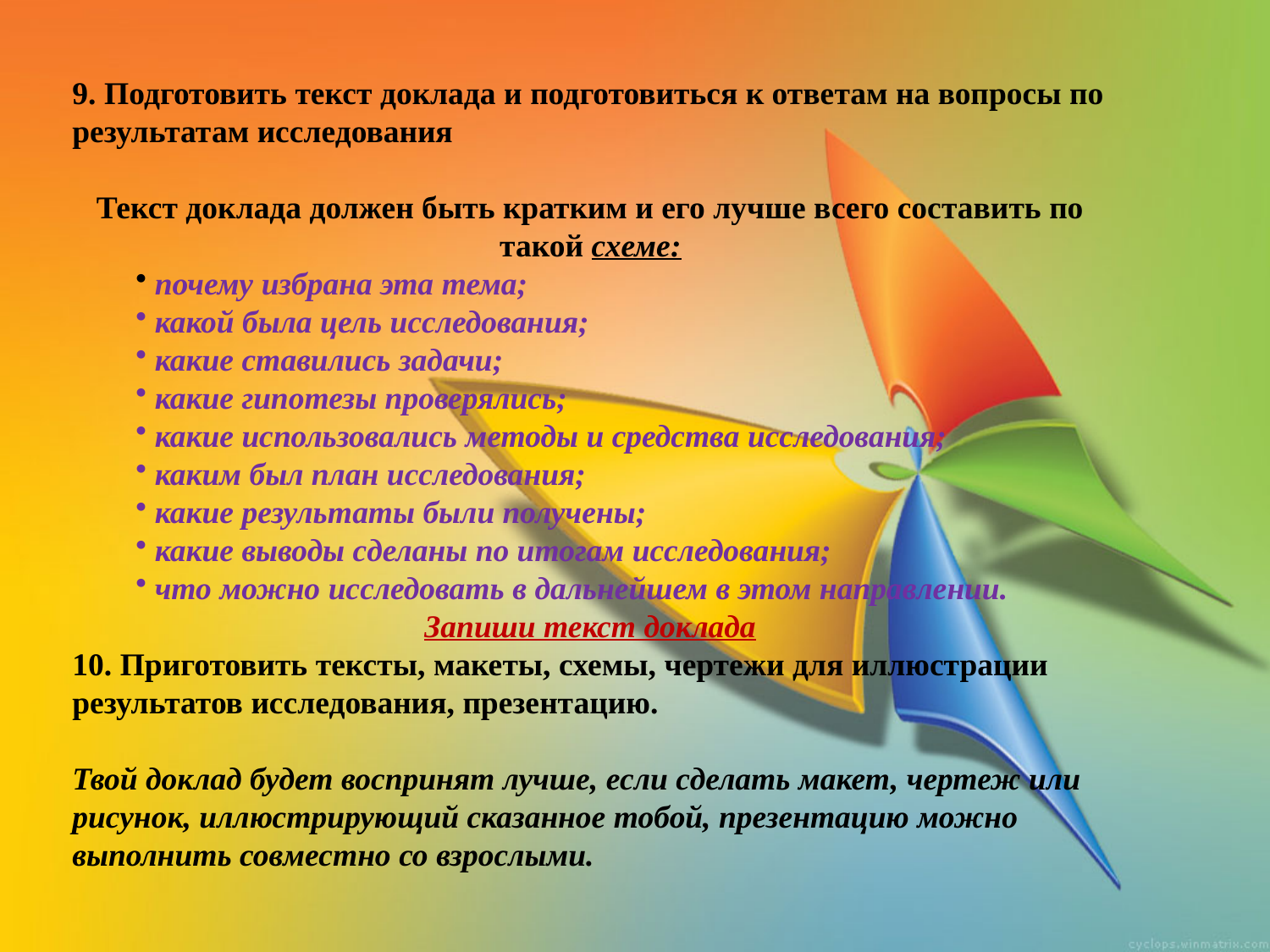

9. Подготовить текст доклада и подготовиться к ответам на вопросы по результатам исследования

Текст доклада должен быть кратким и его лучше всего составить по такой схеме:
 почему избрана эта тема;
 какой была цель исследования;
 какие ставились задачи;
 какие гипотезы проверялись;
 какие использовались методы и средства исследования;
 каким был план исследования;
 какие результаты были получены;
 какие выводы сделаны по итогам исследования;
 что можно исследовать в дальнейшем в этом направлении.
Запиши текст доклада
10. Приготовить тексты, макеты, схемы, чертежи для иллюстрации результатов исследования, презентацию.

Твой доклад будет воспринят лучше, если сделать макет, чертеж или рисунок, иллюстрирующий сказанное тобой, презентацию можно выполнить совместно со взрослыми.